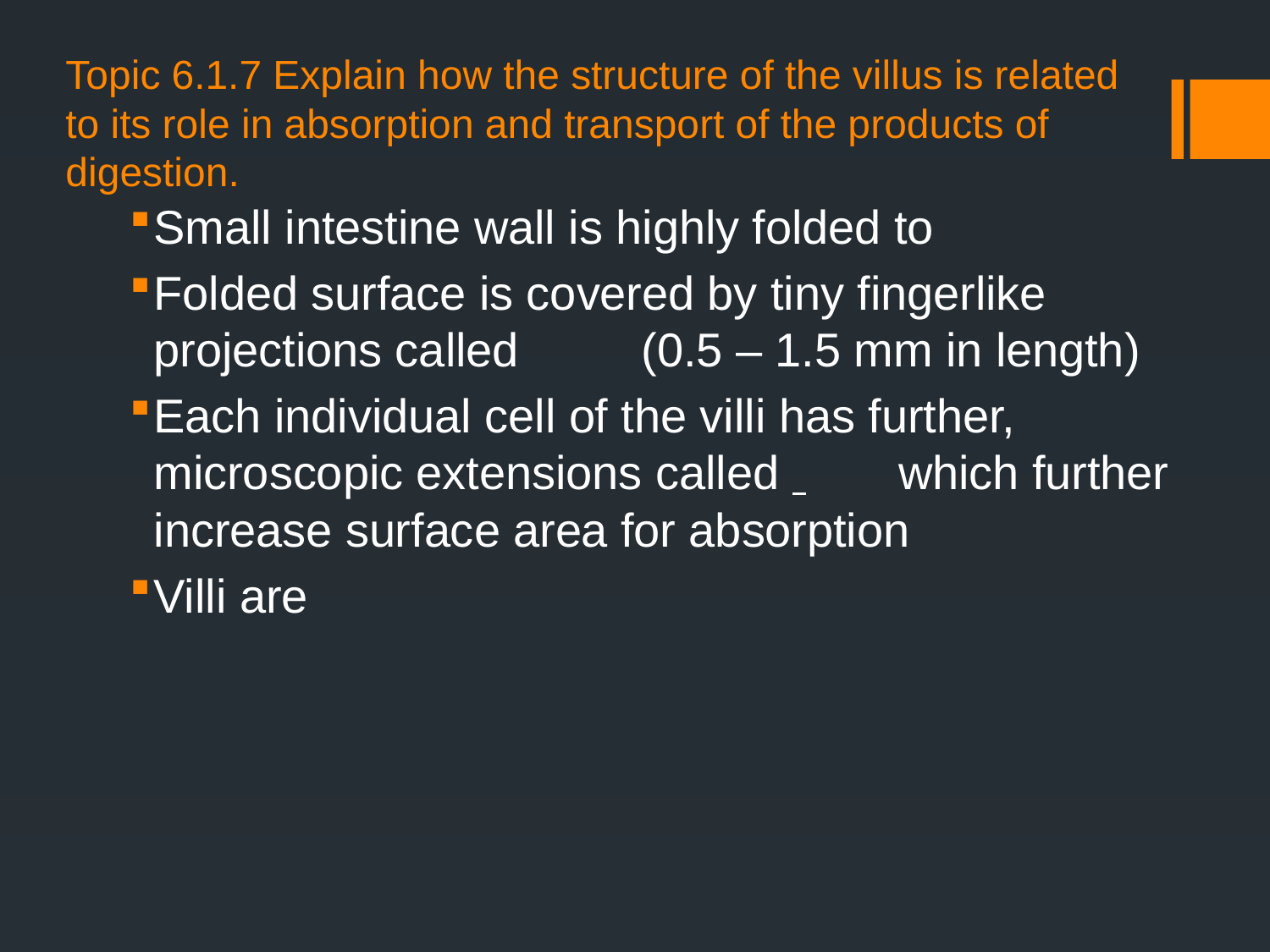

# Topic 6.1.7 Explain how the structure of the villus is related to its role in absorption and transport of the products of digestion.
Small intestine wall is highly folded to
Folded surface is covered by tiny fingerlike projections called 		(0.5 – 1.5 mm in length)
Each individual cell of the villi has further, microscopic extensions called  			 which further increase surface area for absorption
Villi are